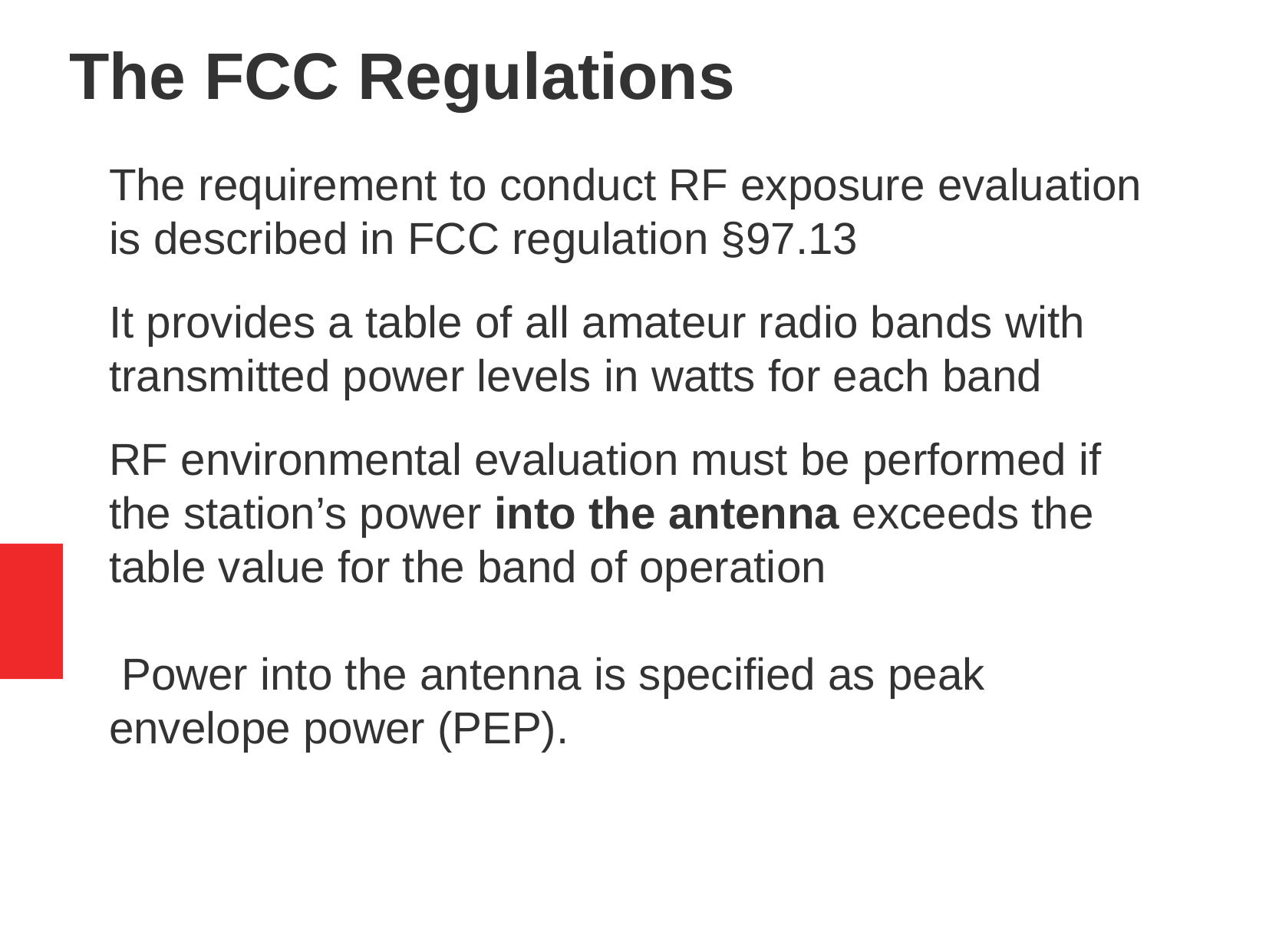

The FCC Regulations
The requirement to conduct RF exposure evaluation is described in FCC regulation §97.13
It provides a table of all amateur radio bands with transmitted power levels in watts for each band
RF environmental evaluation must be performed if the station’s power into the antenna exceeds the table value for the band of operation

 Power into the antenna is specified as peak envelope power (PEP).